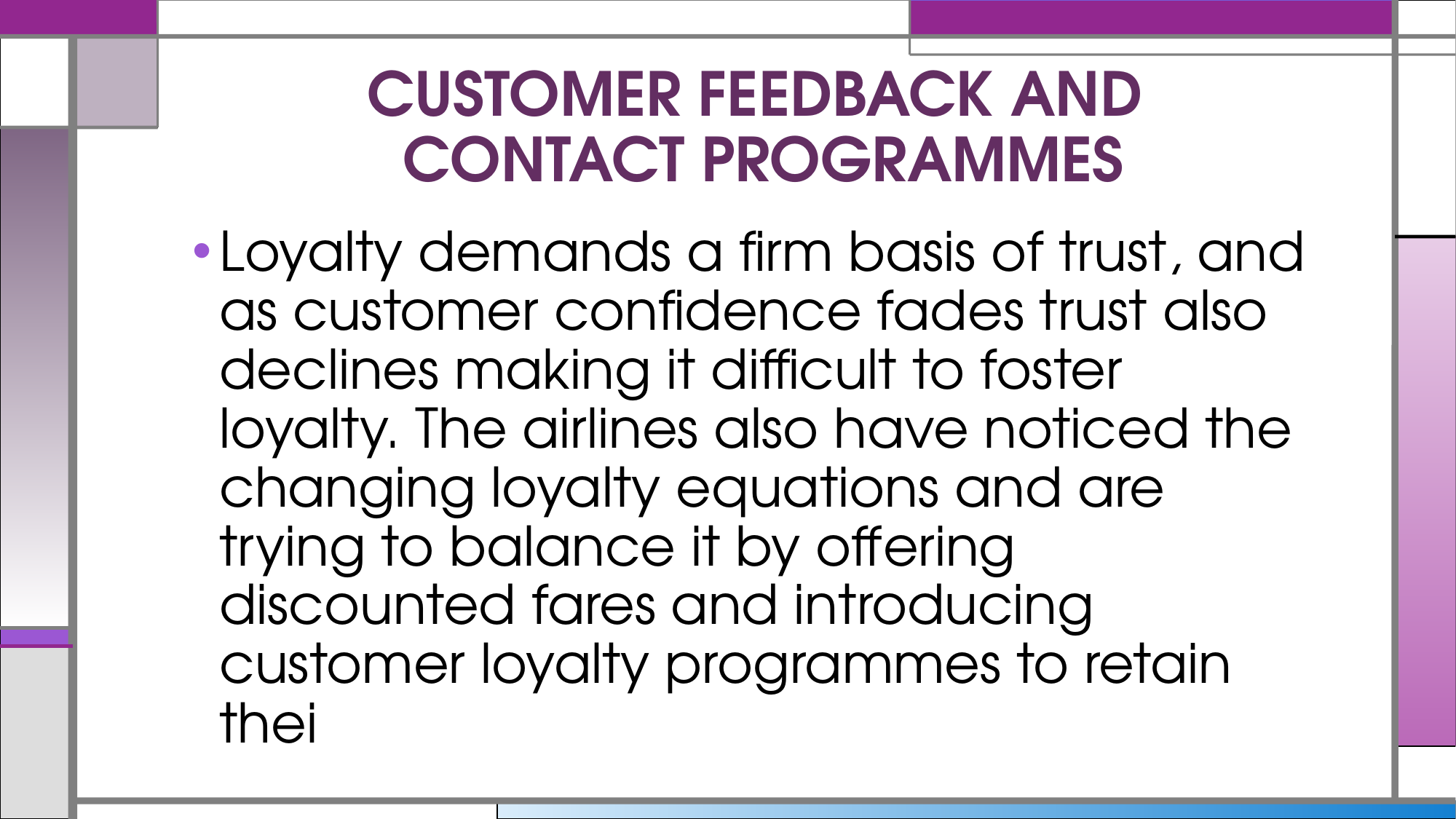

# CUSTOMER FEEDBACK AND CONTACT PROGRAMMES
Loyalty demands a firm basis of trust, and as customer confidence fades trust also declines making it difficult to foster loyalty. The airlines also have noticed the changing loyalty equations and are trying to balance it by offering discounted fares and introducing customer loyalty programmes to retain thei